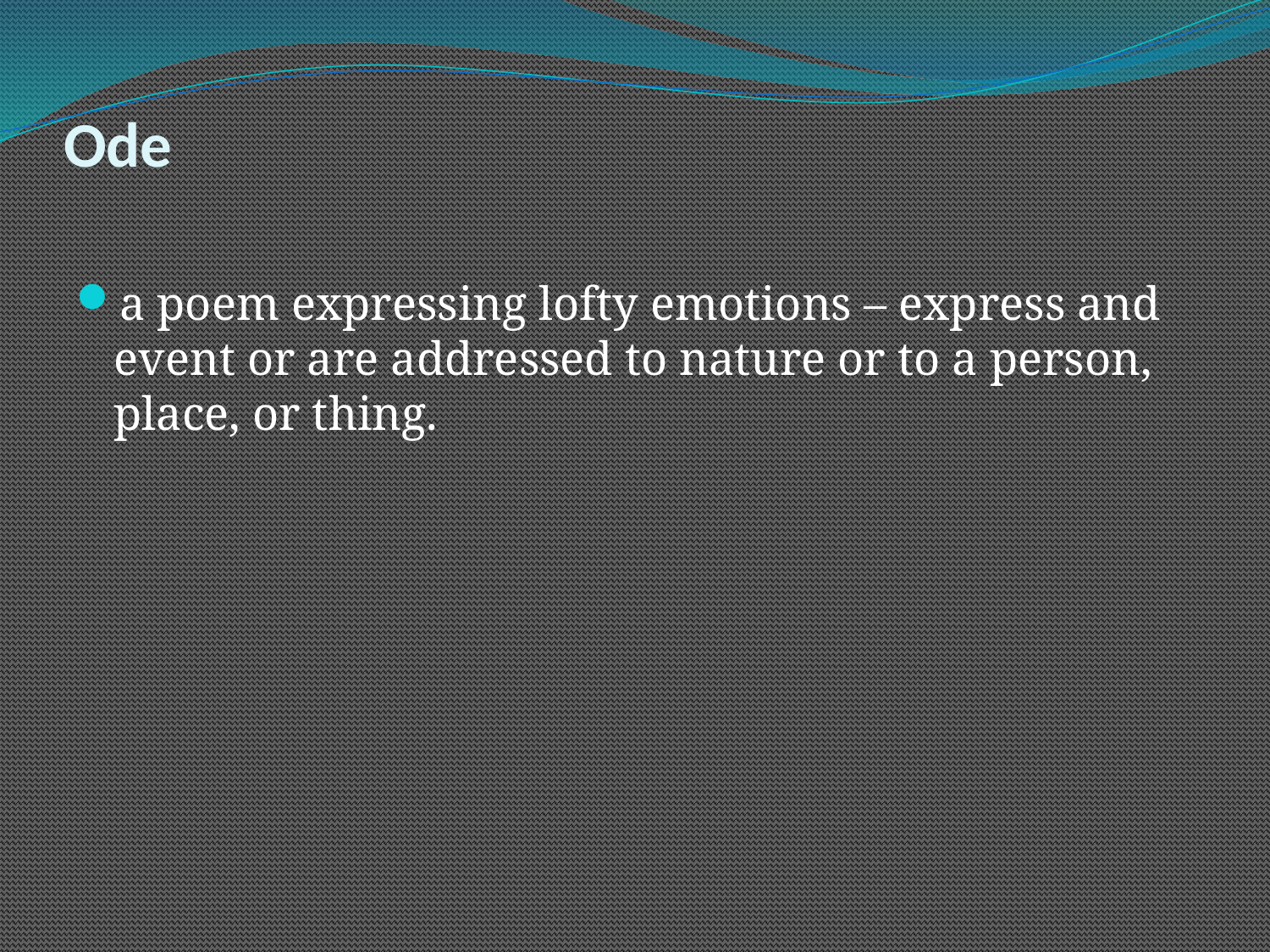

# Ode
a poem expressing lofty emotions – express and event or are addressed to nature or to a person, place, or thing.